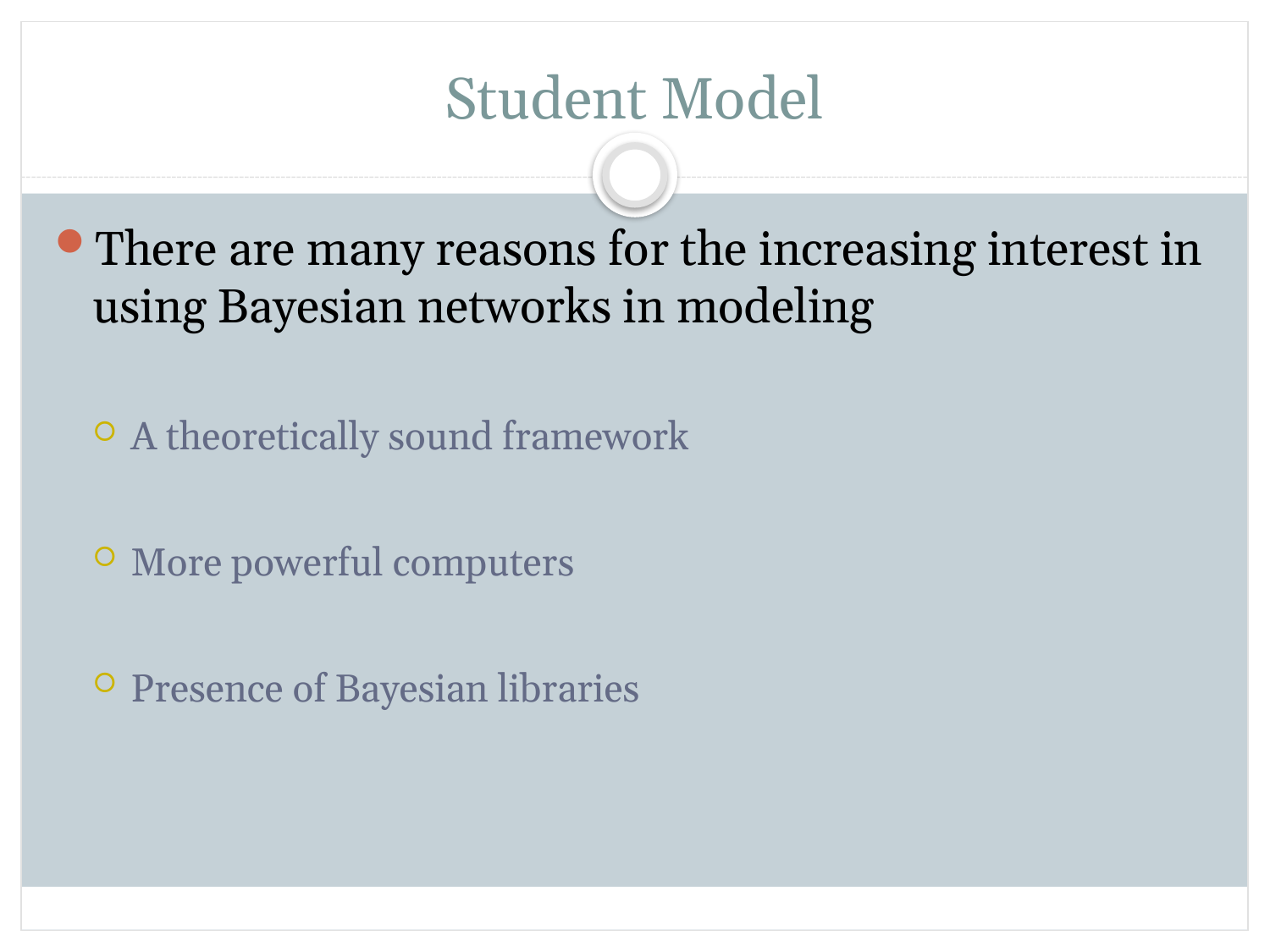

# Student Model
There are many reasons for the increasing interest in using Bayesian networks in modeling

A theoretically sound framework

More powerful computers

Presence of Bayesian libraries